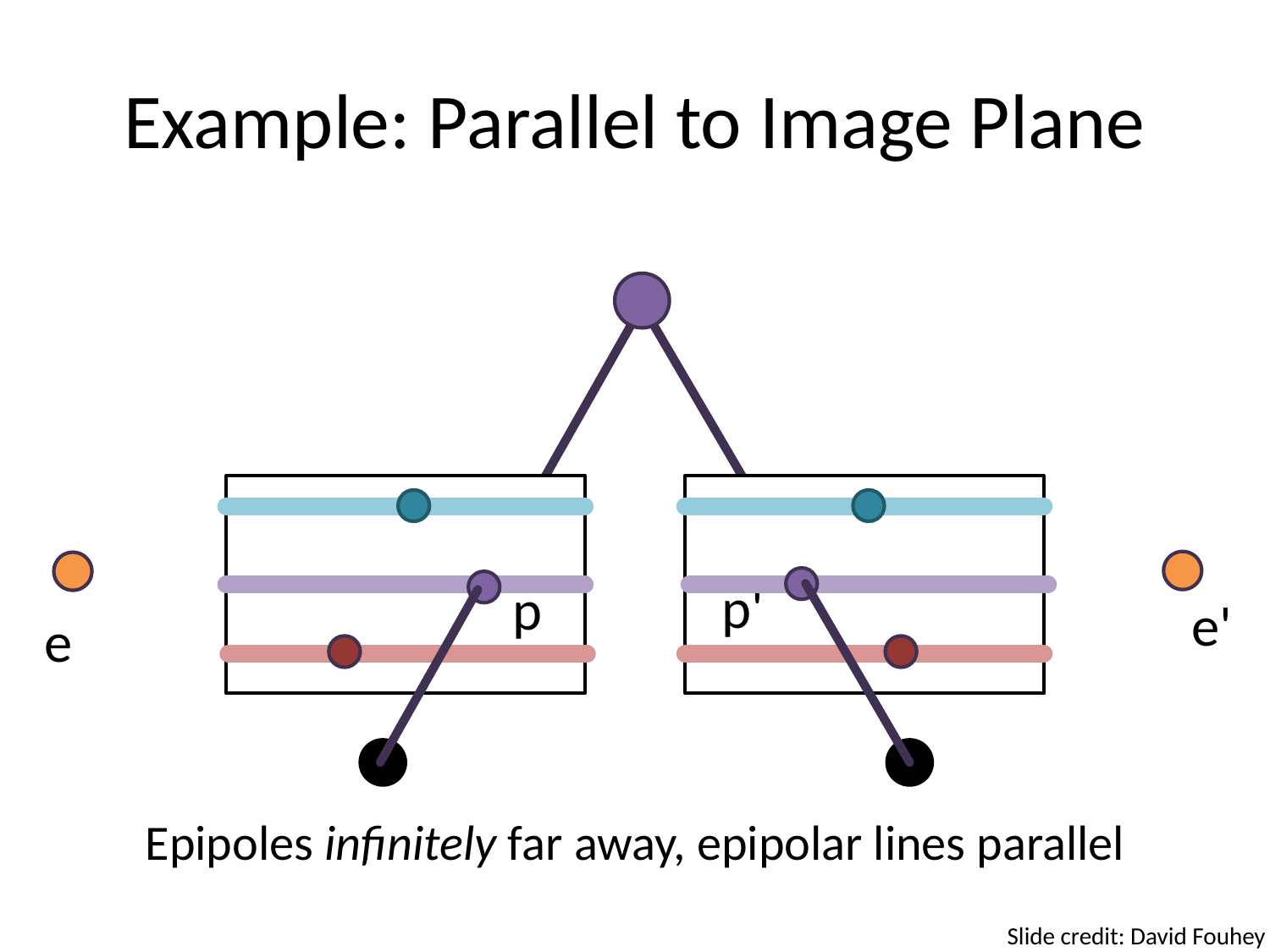

# Example: Parallel to Image Plane

p'
p

e'
e

Epipoles infinitely far away, epipolar lines parallel
Slide credit: David Fouhey